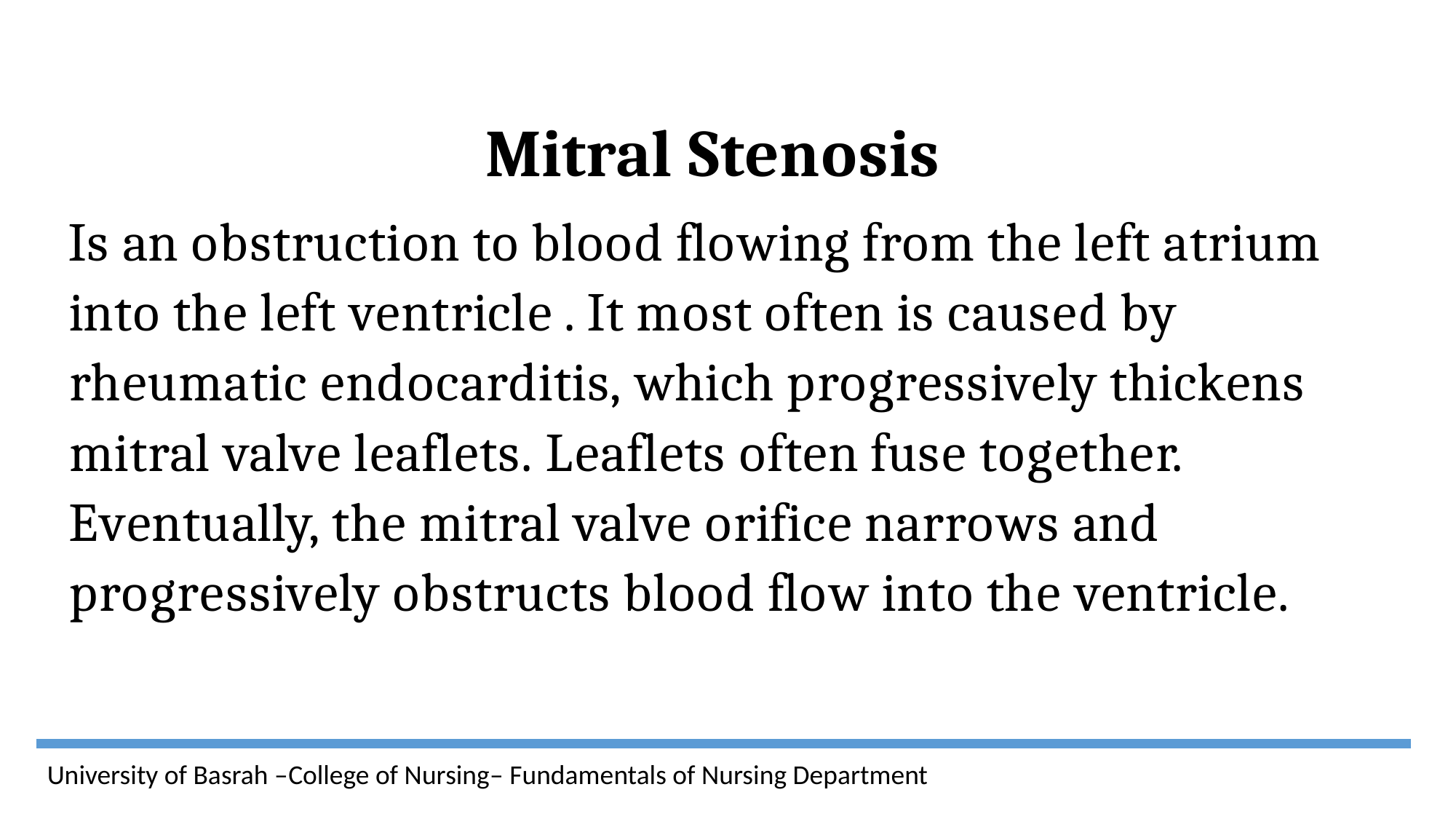

Mitral Stenosis
Is an obstruction to blood flowing from the left atrium into the left ventricle . It most often is caused by rheumatic endocarditis, which progressively thickens mitral valve leaflets. Leaflets often fuse together. Eventually, the mitral valve orifice narrows and progressively obstructs blood flow into the ventricle.

University of Basrah –College of Nursing– Fundamentals of Nursing Department